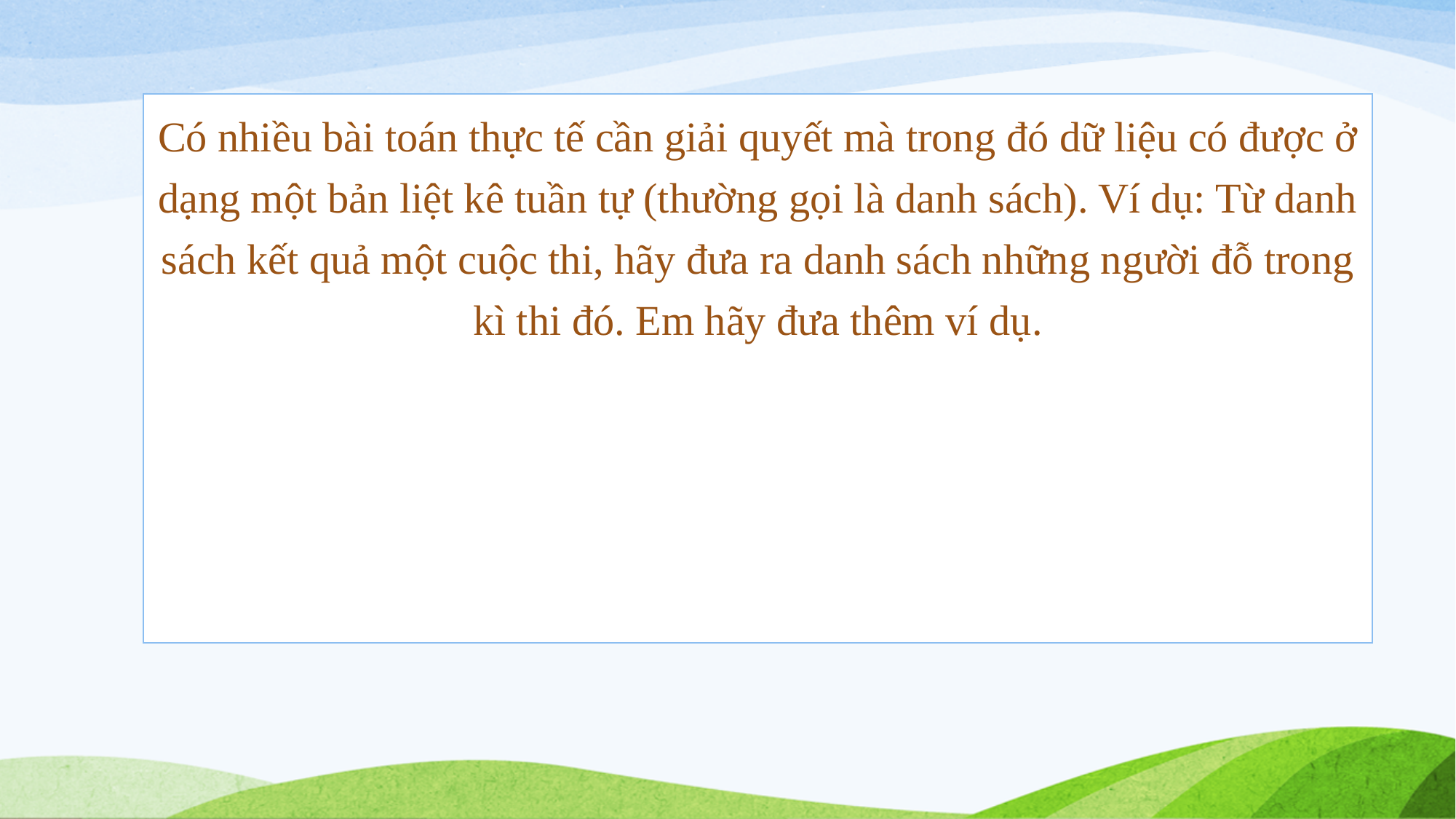

Có nhiều bài toán thực tế cần giải quyết mà trong đó dữ liệu có được ở dạng một bản liệt kê tuần tự (thường gọi là danh sách). Ví dụ: Từ danh sách kết quả một cuộc thi, hãy đưa ra danh sách những người đỗ trong kì thi đó. Em hãy đưa thêm ví dụ.